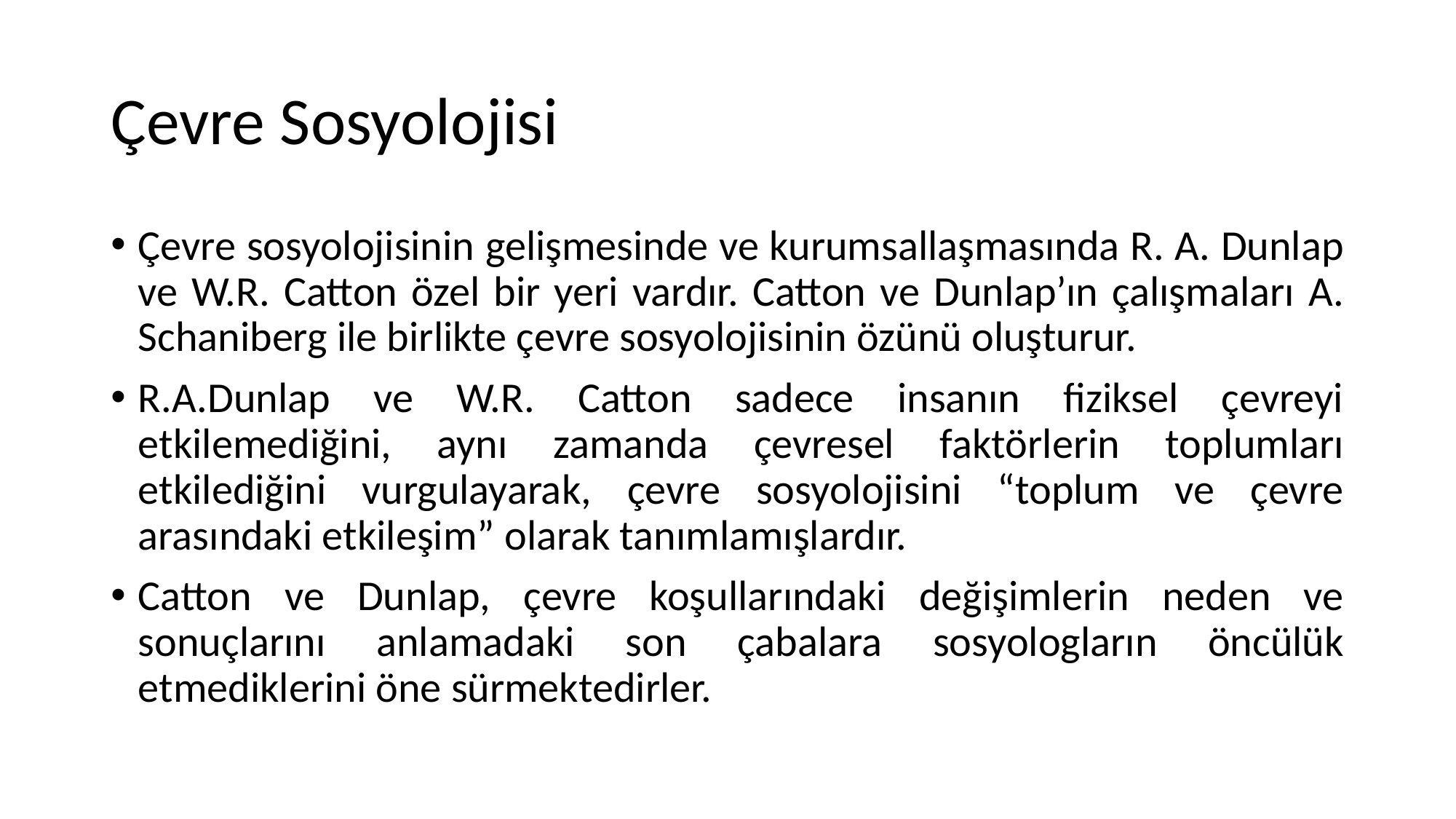

# Çevre Sosyolojisi
Çevre sosyolojisinin gelişmesinde ve kurumsallaşmasında R. A. Dunlap ve W.R. Catton özel bir yeri vardır. Catton ve Dunlap’ın çalışmaları A. Schaniberg ile birlikte çevre sosyolojisinin özünü oluşturur.
R.A.Dunlap ve W.R. Catton sadece insanın fiziksel çevreyi etkilemediğini, aynı zamanda çevresel faktörlerin toplumları etkilediğini vurgulayarak, çevre sosyolojisini “toplum ve çevre arasındaki etkileşim” olarak tanımlamışlardır.
Catton ve Dunlap, çevre koşullarındaki değişimlerin neden ve sonuçlarını anlamadaki son çabalara sosyologların öncülük etmediklerini öne sürmektedirler.